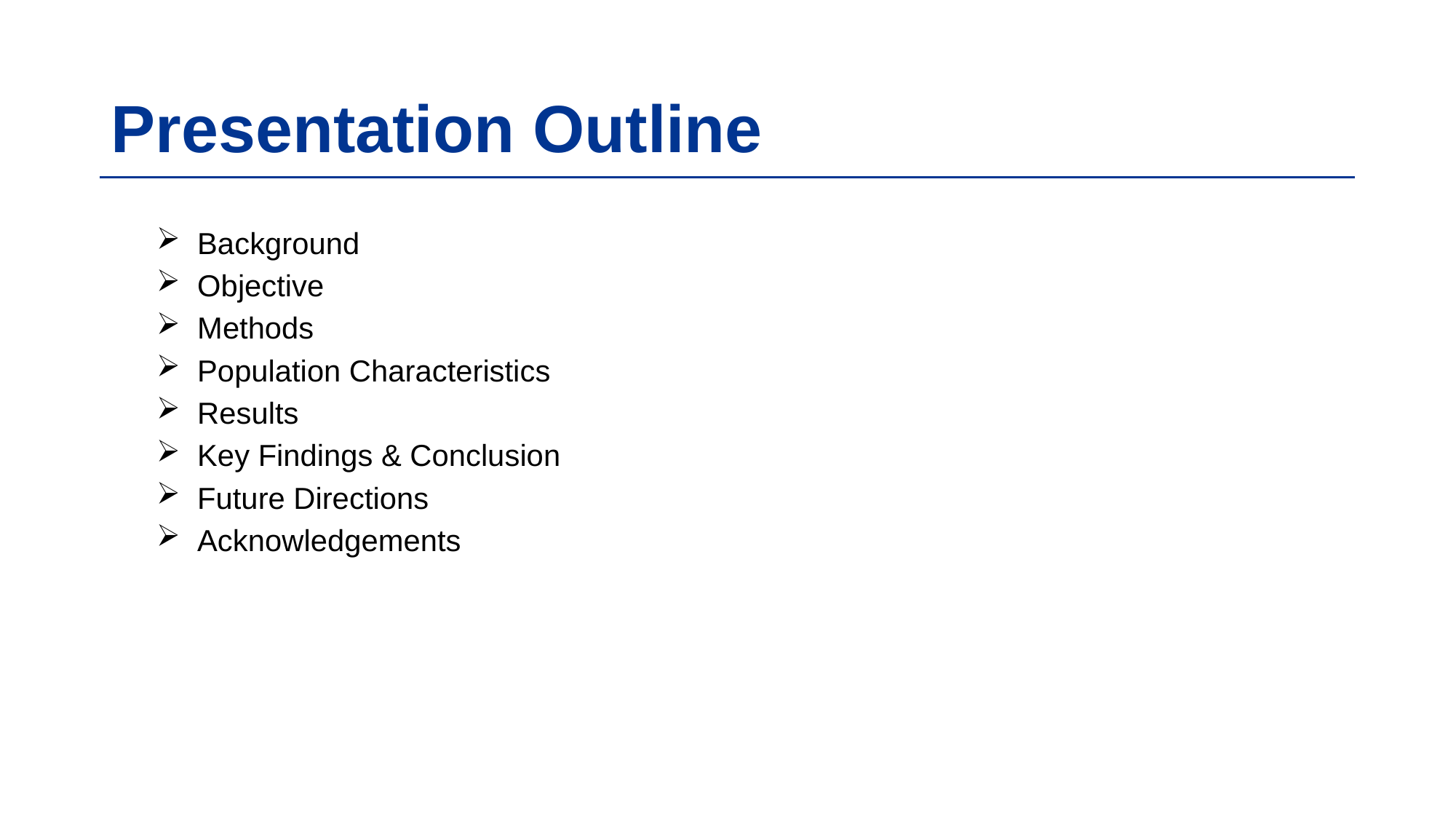

# Presentation Outline
Background
Objective
Methods
Population Characteristics
Results
Key Findings & Conclusion
Future Directions
Acknowledgements